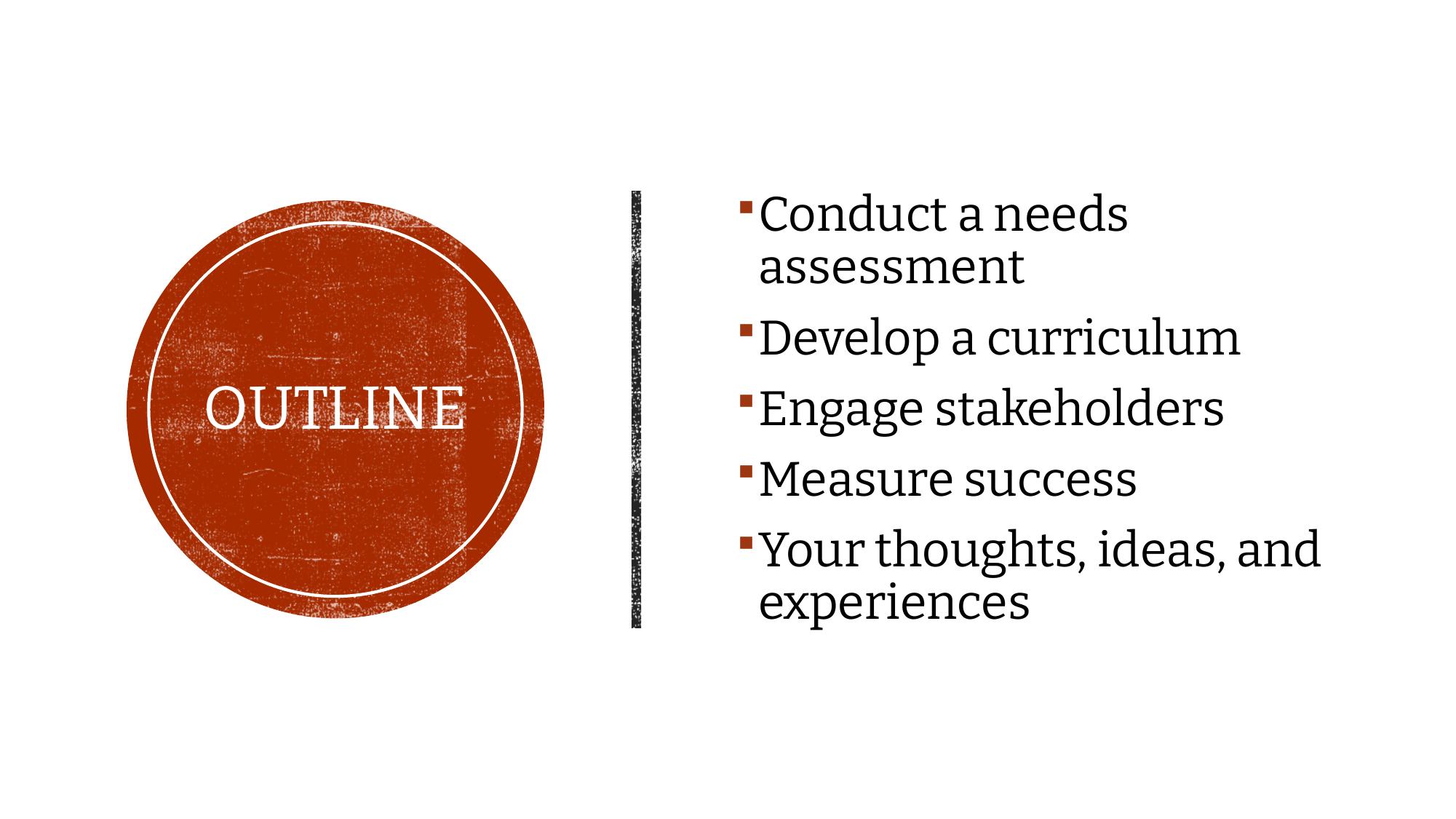

Conduct a needs assessment
Develop a curriculum
Engage stakeholders
Measure success
Your thoughts, ideas, and experiences

# outline